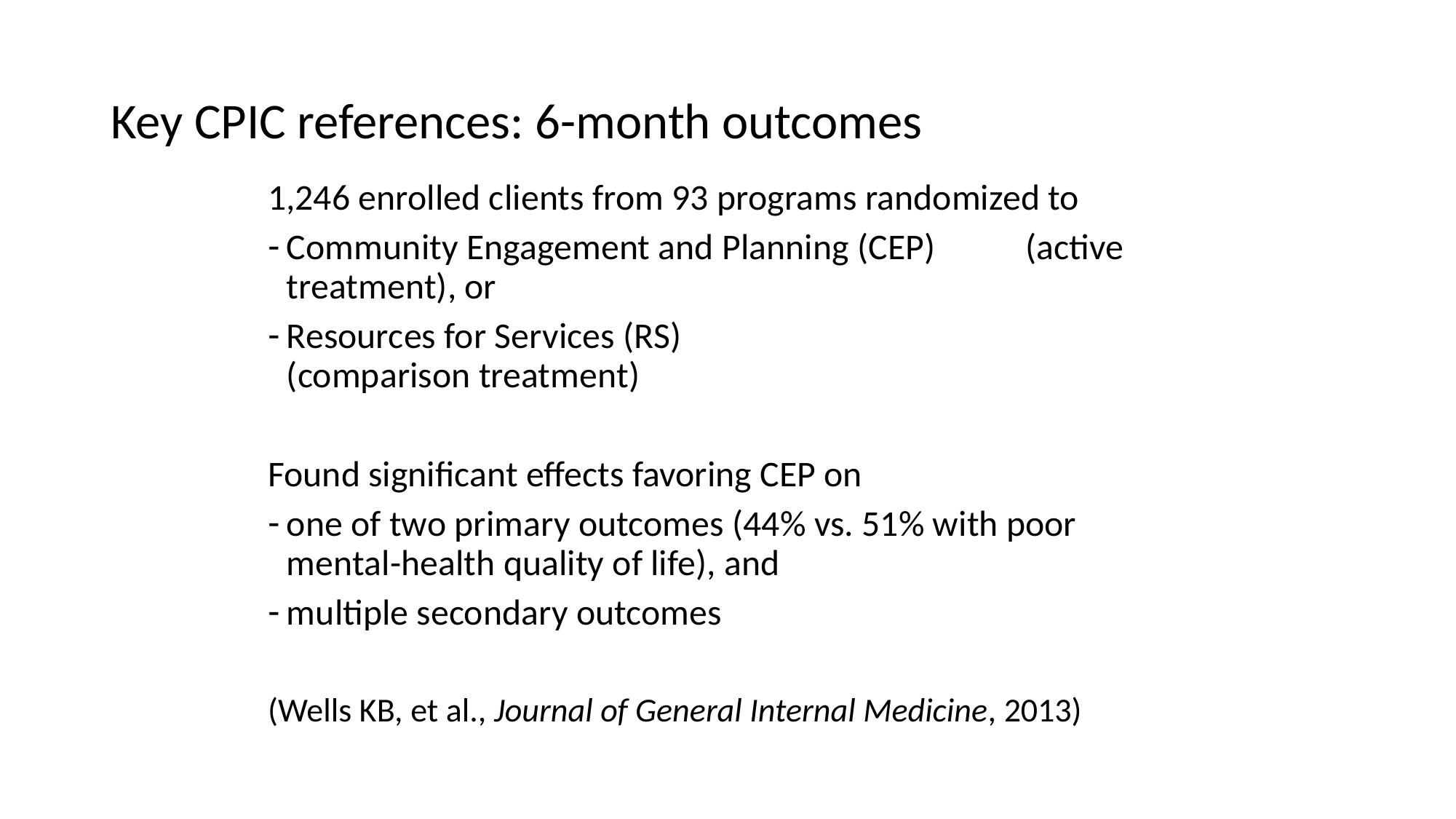

# Key CPIC references: 6-month outcomes
1,246 enrolled clients from 93 programs randomized to
Community Engagement and Planning (CEP)           (active treatment), or
Resources for Services (RS)                                         (comparison treatment)

Found significant effects favoring CEP on
one of two primary outcomes (44% vs. 51% with poor mental-health quality of life), and
multiple secondary outcomes

(Wells KB, et al., Journal of General Internal Medicine, 2013)